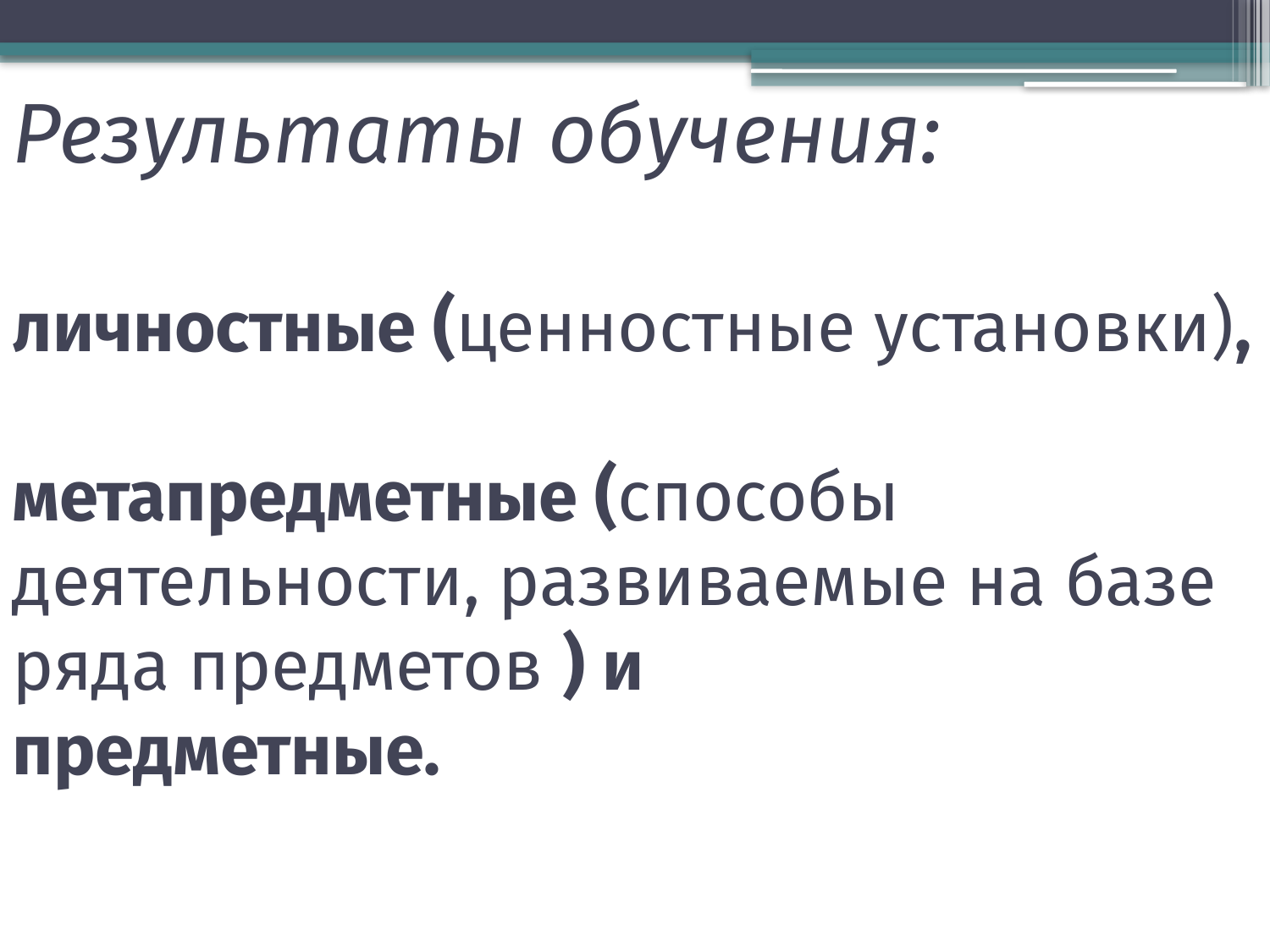

# Результаты обучения: личностные (ценностные установки), метапредметные (способы деятельности, развиваемые на базе ряда предметов ) и предметные.